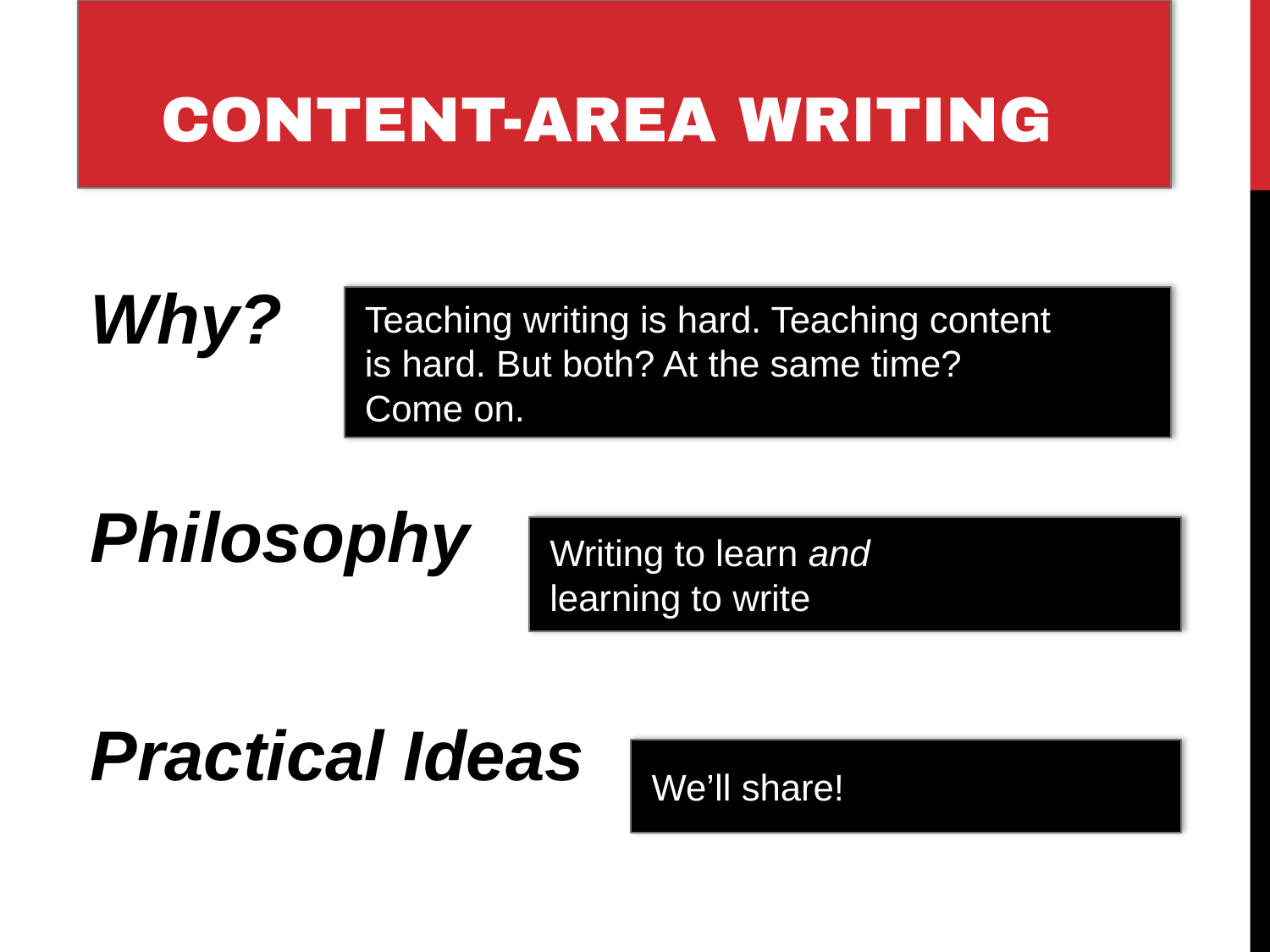

# CONTENT-AREA WRITING
Why?

Philosophy

Practical Ideas
Teaching writing is hard. Teaching content
is hard. But both? At the same time?
Come on.
Writing to learn and
learning to write
We’ll share!